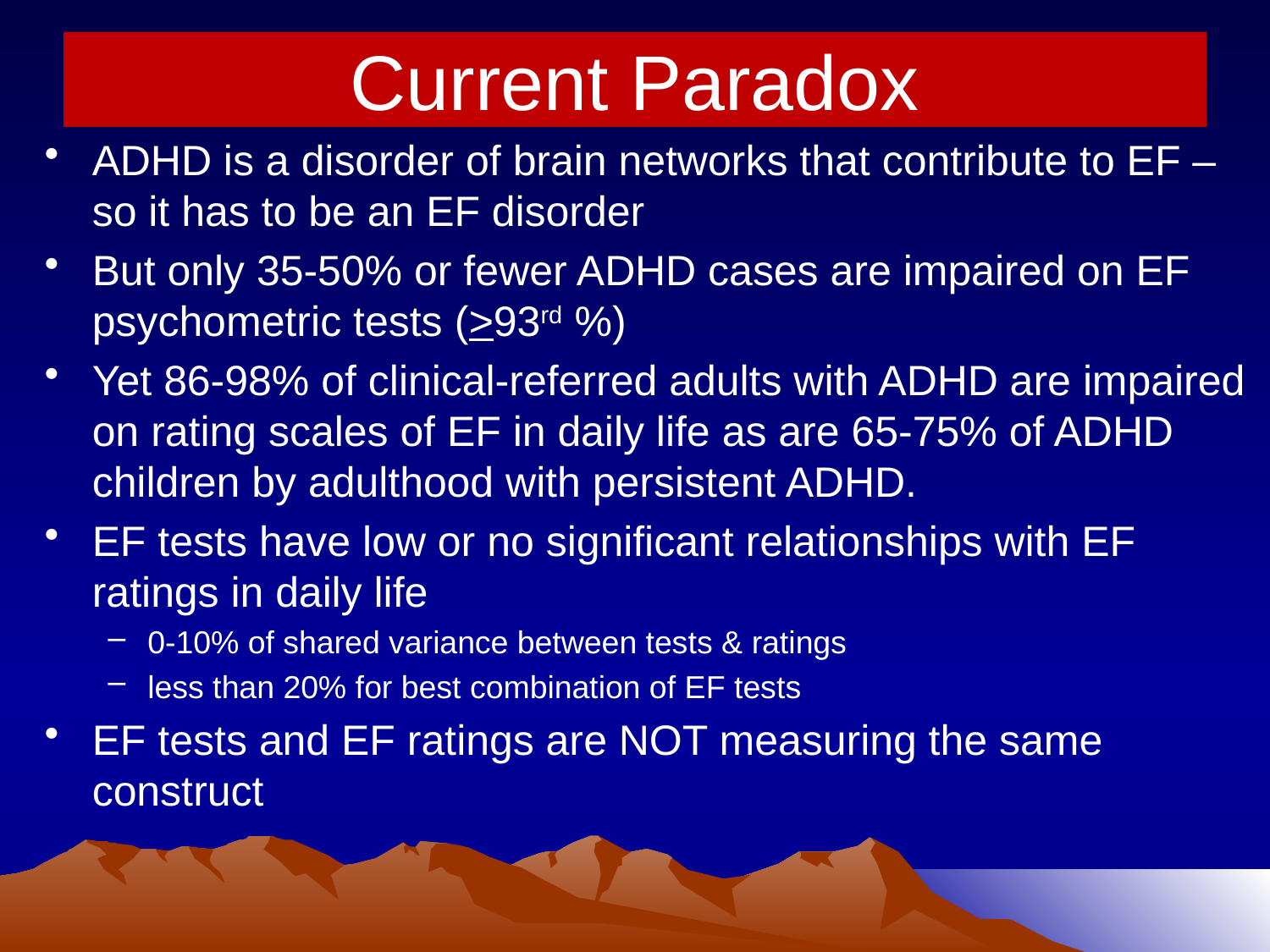

# Current Paradox
ADHD is a disorder of brain networks that contribute to EF – so it has to be an EF disorder
But only 35-50% or fewer ADHD cases are impaired on EF psychometric tests (>93rd %)
Yet 86-98% of clinical-referred adults with ADHD are impaired on rating scales of EF in daily life as are 65-75% of ADHD children by adulthood with persistent ADHD.
EF tests have low or no significant relationships with EF ratings in daily life
0-10% of shared variance between tests & ratings
less than 20% for best combination of EF tests
EF tests and EF ratings are NOT measuring the same construct